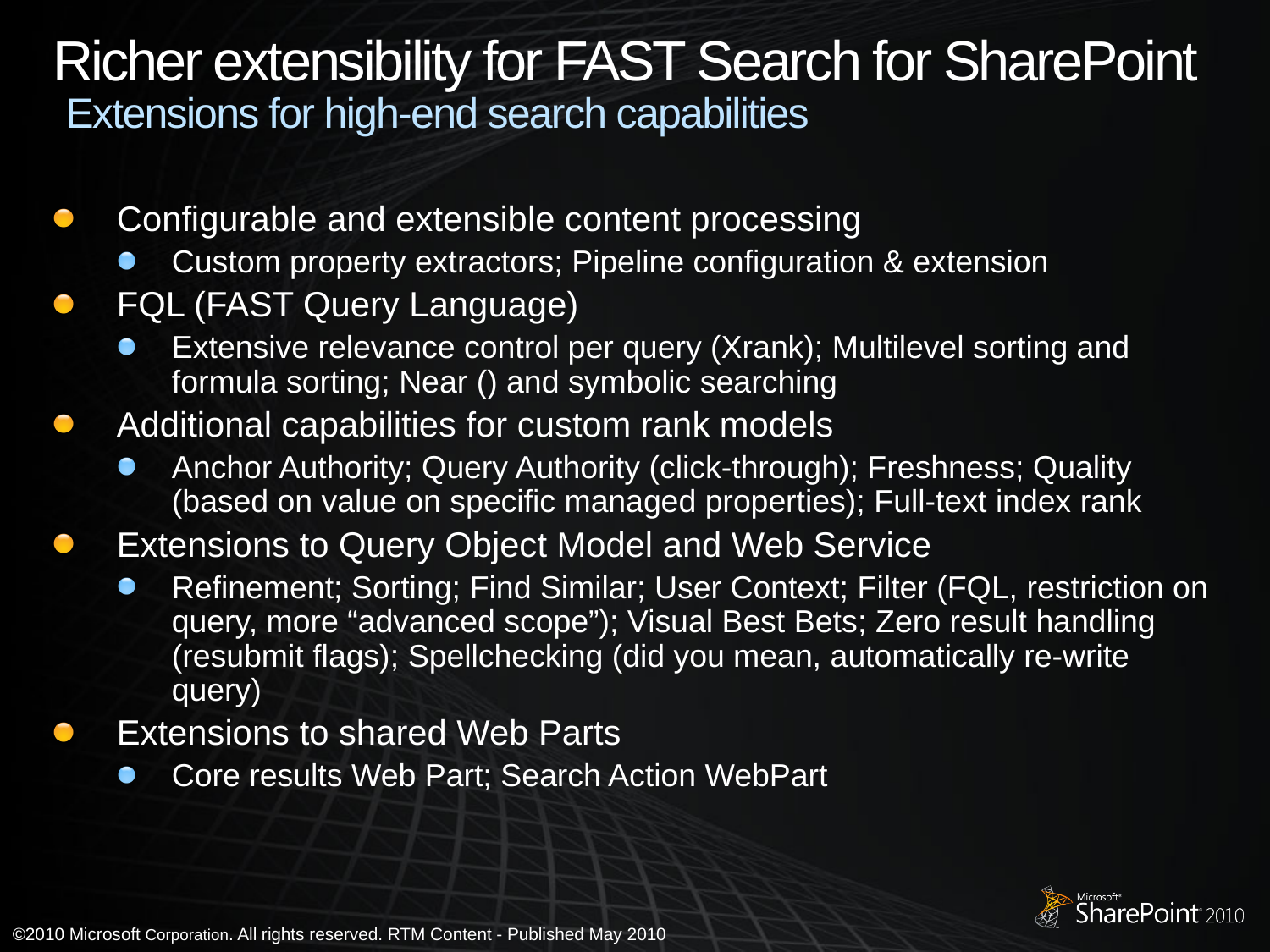

# Richer extensibility for FAST Search for SharePoint
Extensions for high-end search capabilities
Configurable and extensible content processing
Custom property extractors; Pipeline configuration & extension
FQL (FAST Query Language)
Extensive relevance control per query (Xrank); Multilevel sorting and formula sorting; Near () and symbolic searching
Additional capabilities for custom rank models
Anchor Authority; Query Authority (click-through); Freshness; Quality (based on value on specific managed properties); Full-text index rank
Extensions to Query Object Model and Web Service
Refinement; Sorting; Find Similar; User Context; Filter (FQL, restriction on query, more “advanced scope”); Visual Best Bets; Zero result handling (resubmit flags); Spellchecking (did you mean, automatically re-write query)
Extensions to shared Web Parts
Core results Web Part; Search Action WebPart